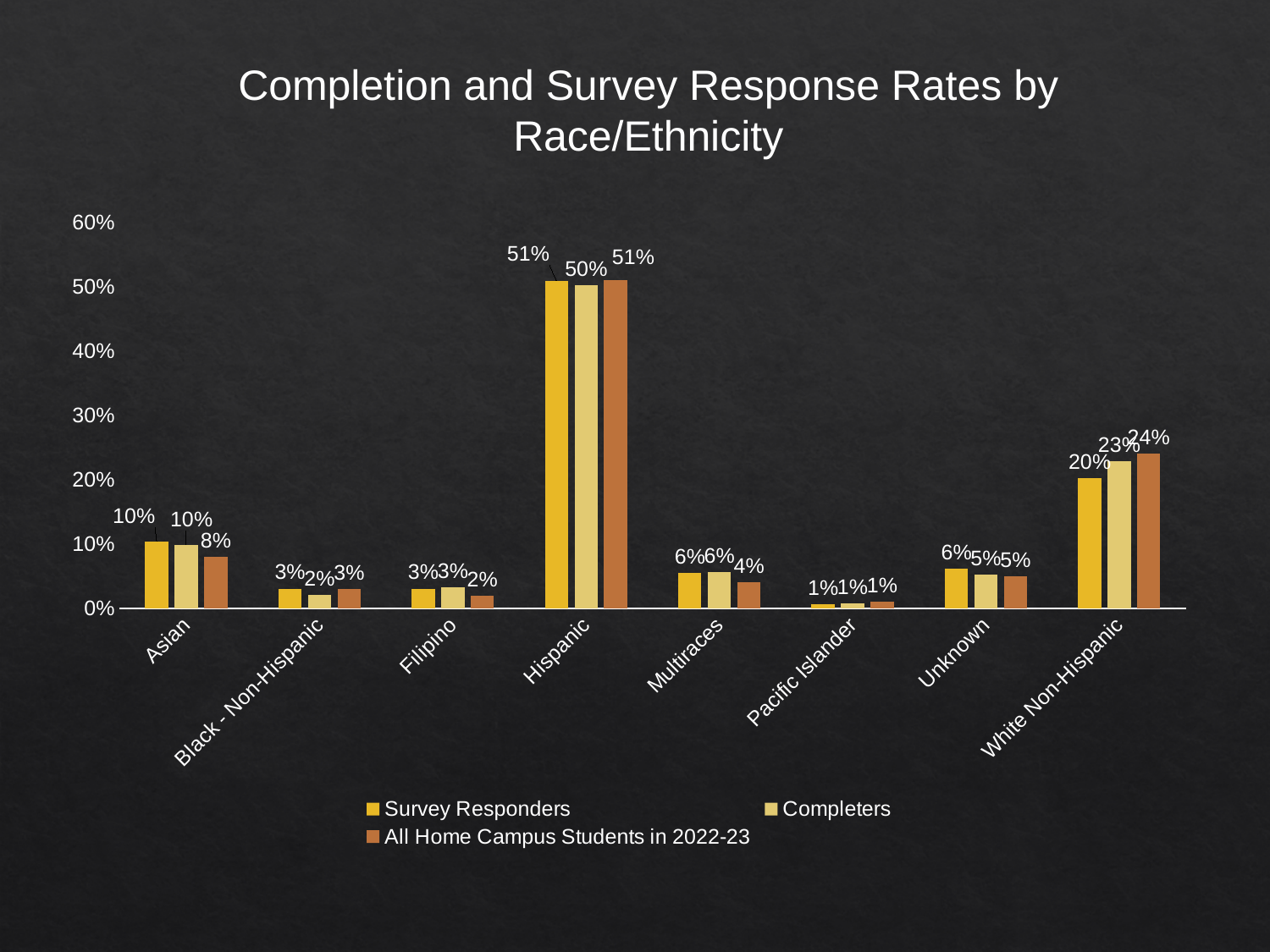

Completion and Survey Response Rates by Race/Ethnicity

### Chart

| Category | Survey Responders | Completers | All Home Campus Students in 2022-23 |
|---|---|---|---|
| Asian | 0.10429447852760736 | 0.09883720930232558 | 0.08 |
| Black - Non-Hispanic | 0.03067484662576687 | 0.02131782945736434 | 0.03 |
| Filipino | 0.03067484662576687 | 0.03294573643410853 | 0.02 |
| Hispanic | 0.50920245398773 | 0.501937984496124 | 0.51 |
| Multiraces | 0.05521472392638037 | 0.0562015503875969 | 0.04 |
| Pacific Islander | 0.006134969325153374 | 0.007751937984496124 | 0.01 |
| Unknown | 0.06134969325153374 | 0.05232558139534884 | 0.05 |
| White Non-Hispanic | 0.20245398773006135 | 0.22868217054263565 | 0.24 |